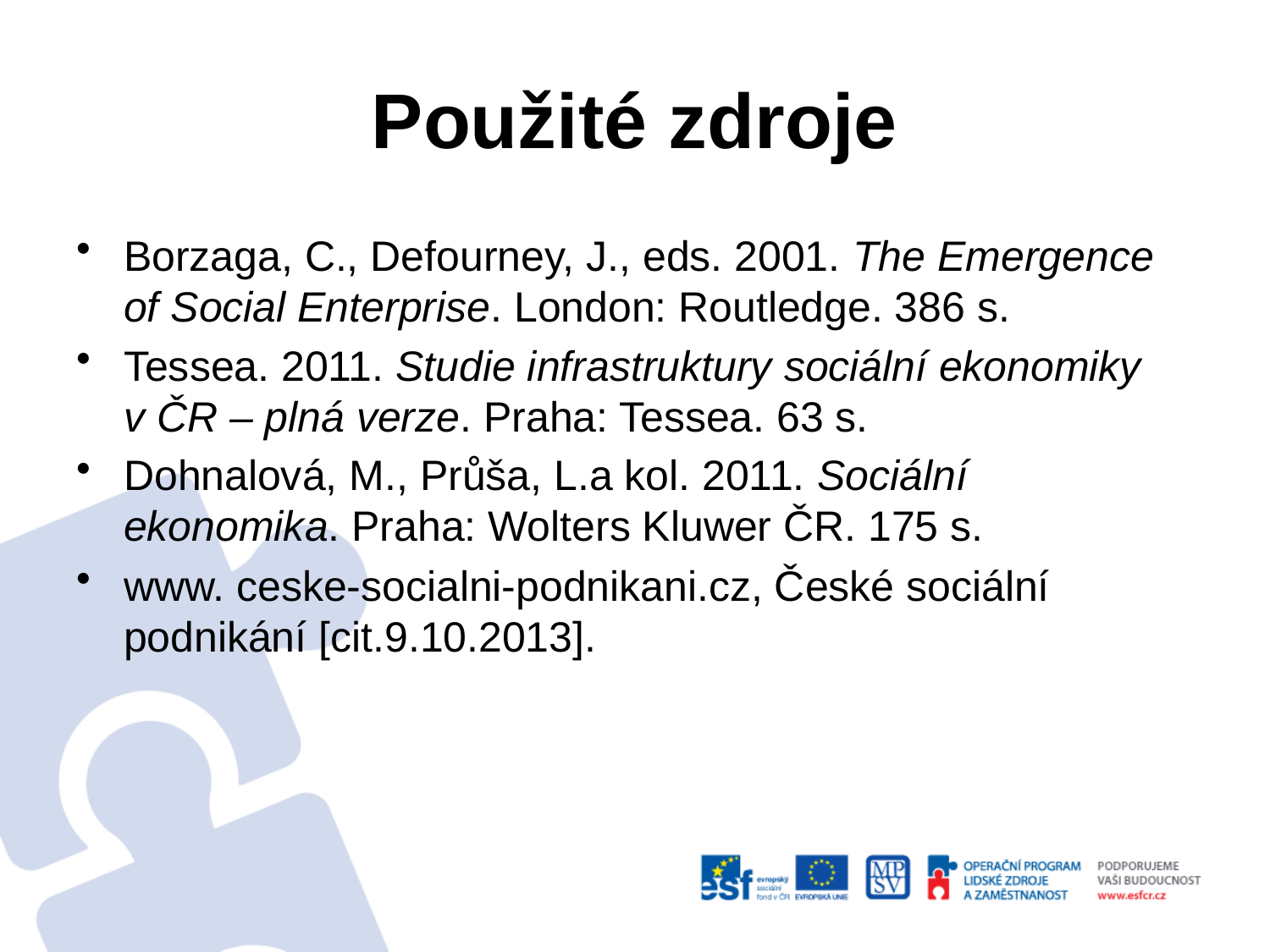

# Použité zdroje
Borzaga, C., Defourney, J., eds. 2001. The Emergence of Social Enterprise. London: Routledge. 386 s.
Tessea. 2011. Studie infrastruktury sociální ekonomiky v ČR – plná verze. Praha: Tessea. 63 s.
Dohnalová, M., Průša, L.a kol. 2011. Sociální ekonomika. Praha: Wolters Kluwer ČR. 175 s.
www. ceske-socialni-podnikani.cz, České sociální podnikání [cit.9.10.2013].